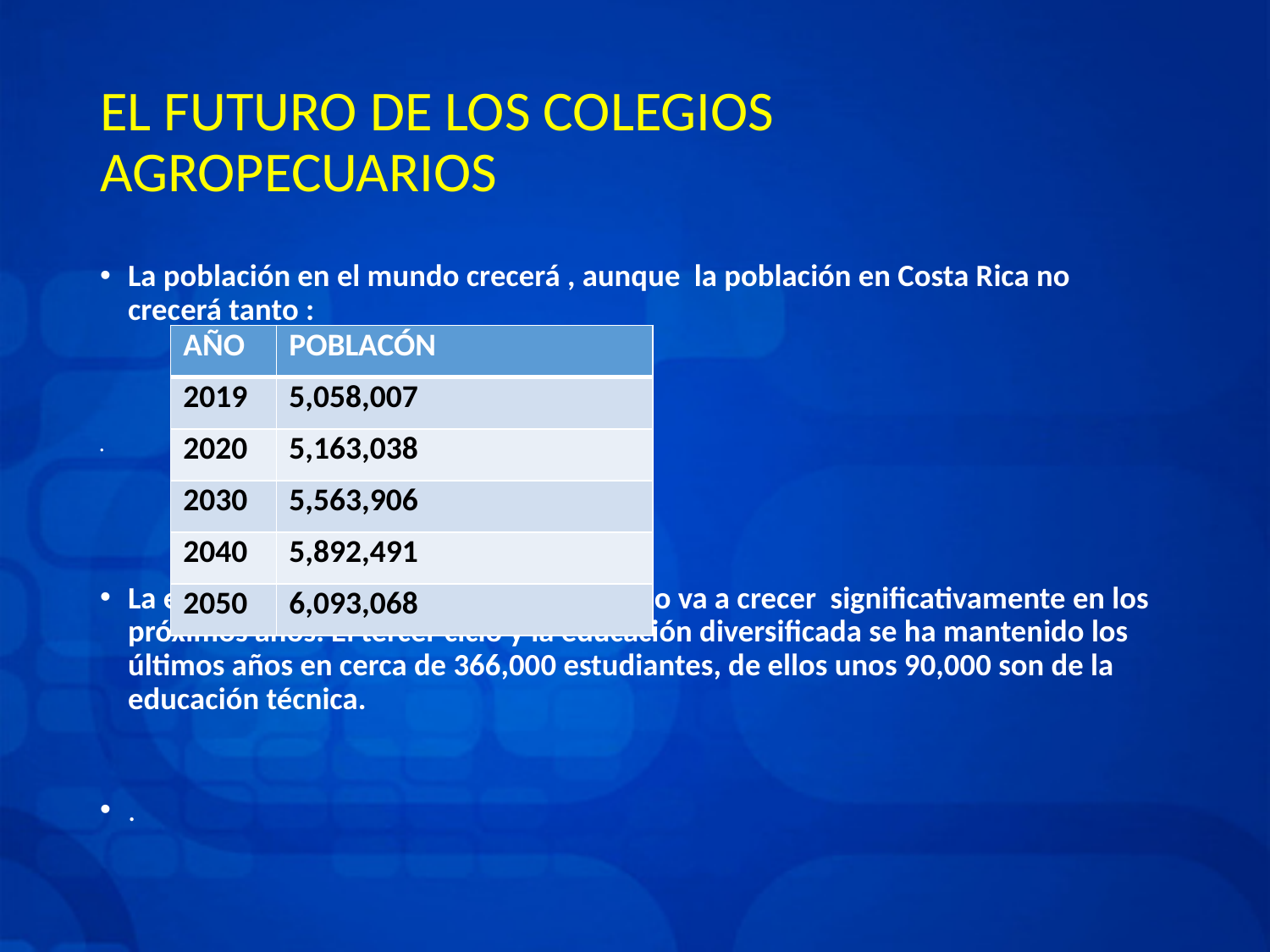

# EL FUTURO DE LOS COLEGIOS AGROPECUARIOS
La población en el mundo crecerá , aunque  la población en Costa Rica no crecerá tanto :

La educación media, en lo cuantitativo, no va a crecer  significativamente en los próximos años. El tercer ciclo y la educación diversificada se ha mantenido los últimos años en cerca de 366,000 estudiantes, de ellos unos 90,000 son de la educación técnica.

.
| AÑO | POBLACÓN |
| --- | --- |
| 2019 | 5,058,007 |
| 2020 | 5,163,038 |
| 2030 | 5,563,906 |
| 2040 | 5,892,491 |
| 2050 | 6,093,068 |